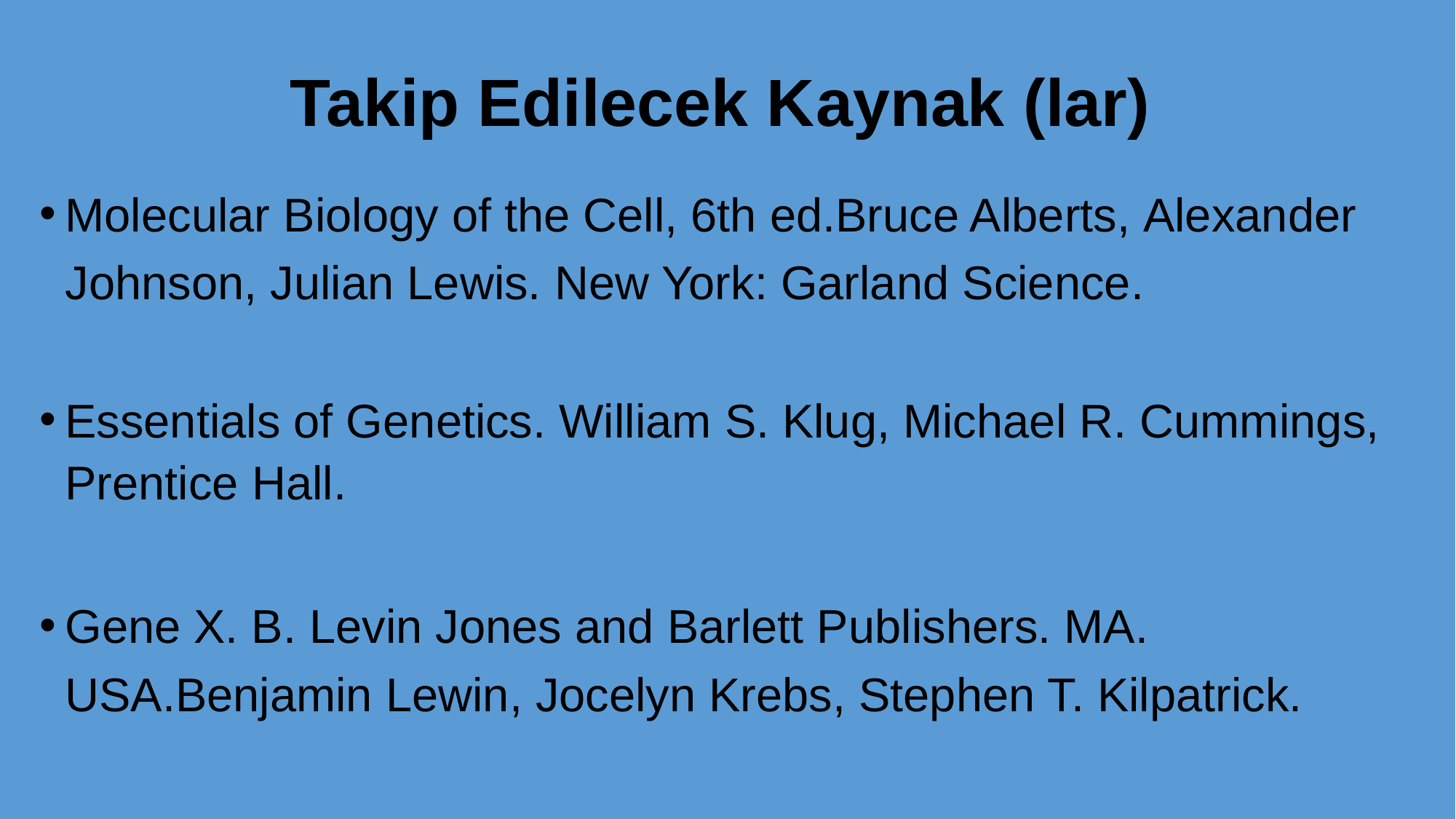

# Takip Edilecek Kaynak (lar)
Molecular Biology of the Cell, 6th ed.Bruce Alberts, ‎Alexander Johnson, ‎Julian Lewis. New York: Garland Science.

Essentials of Genetics. William S. Klug, Michael R. Cummings, Prentice Hall.

Gene X. B. Levin Jones and Barlett Publishers. MA. USA.Benjamin Lewin, ‎Jocelyn Krebs, ‎Stephen T. Kilpatrick.